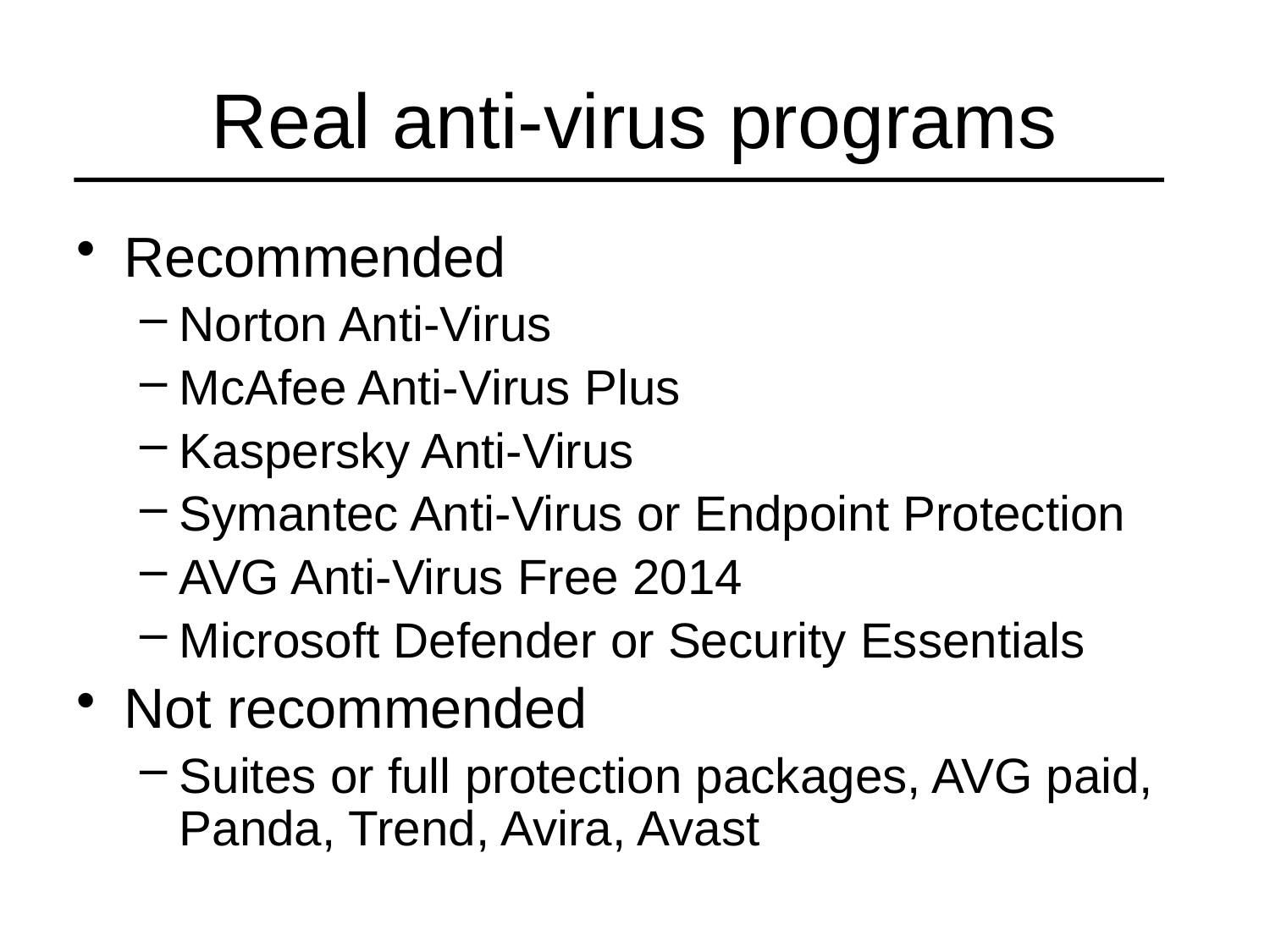

# Real anti-virus programs

Recommended
Norton Anti-Virus
McAfee Anti-Virus Plus
Kaspersky Anti-Virus
Symantec Anti-Virus or Endpoint Protection
AVG Anti-Virus Free 2014
Microsoft Defender or Security Essentials
Not recommended
Suites or full protection packages, AVG paid, Panda, Trend, Avira, Avast